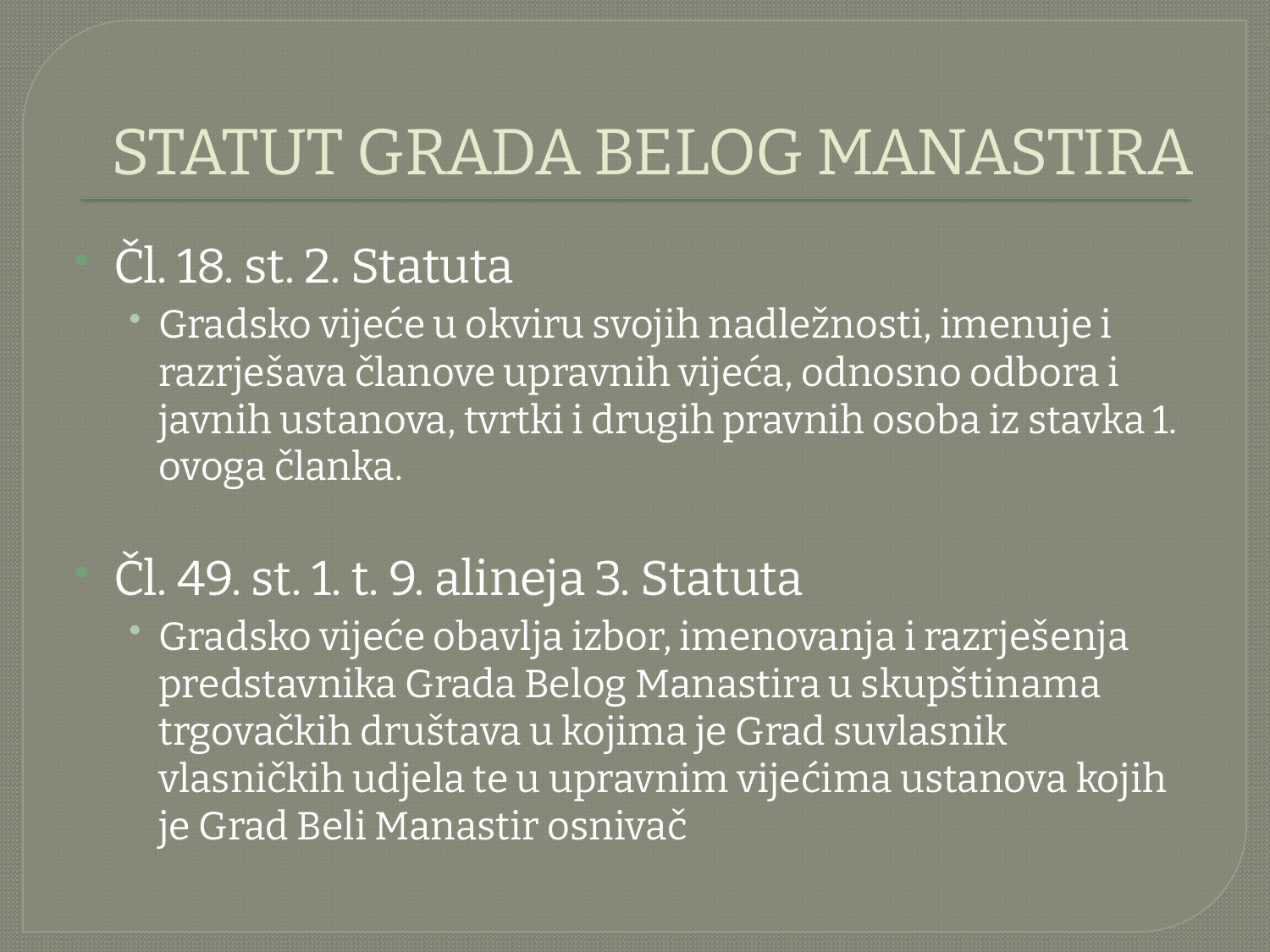

# STATUT GRADA BELOG MANASTIRA
Čl. 18. st. 2. Statuta
Gradsko vijeće u okviru svojih nadležnosti, imenuje i razrješava članove upravnih vijeća, odnosno odbora i javnih ustanova, tvrtki i drugih pravnih osoba iz stavka 1. ovoga članka.

Čl. 49. st. 1. t. 9. alineja 3. Statuta
Gradsko vijeće obavlja izbor, imenovanja i razrješenja predstavnika Grada Belog Manastira u skupštinama trgovačkih društava u kojima je Grad suvlasnik vlasničkih udjela te u upravnim vijećima ustanova kojih je Grad Beli Manastir osnivač